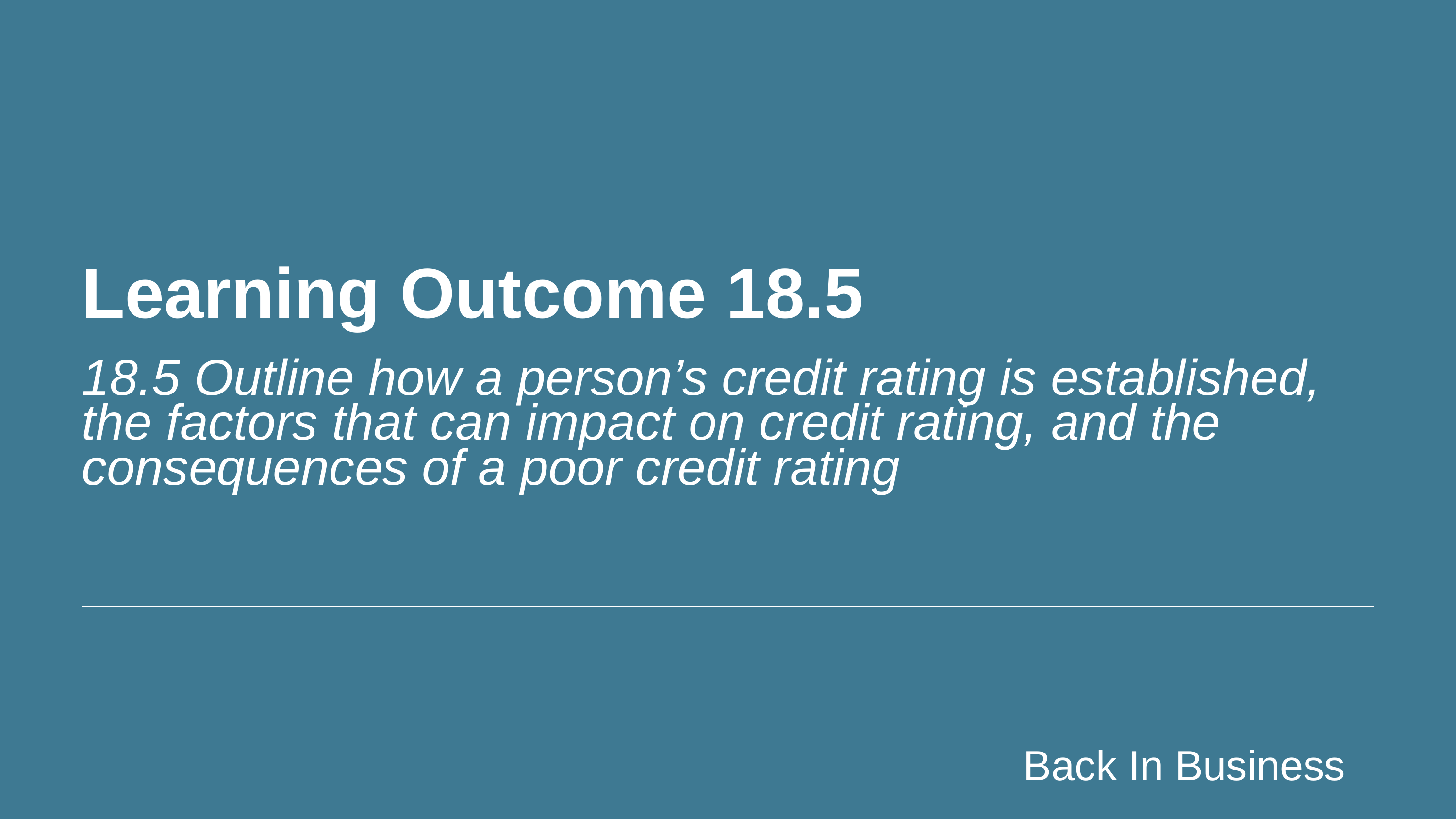

Learning Outcome 18.5
18.5 Outline how a person’s credit rating is established, the factors that can impact on credit rating, and the consequences of a poor credit rating

Back In Business